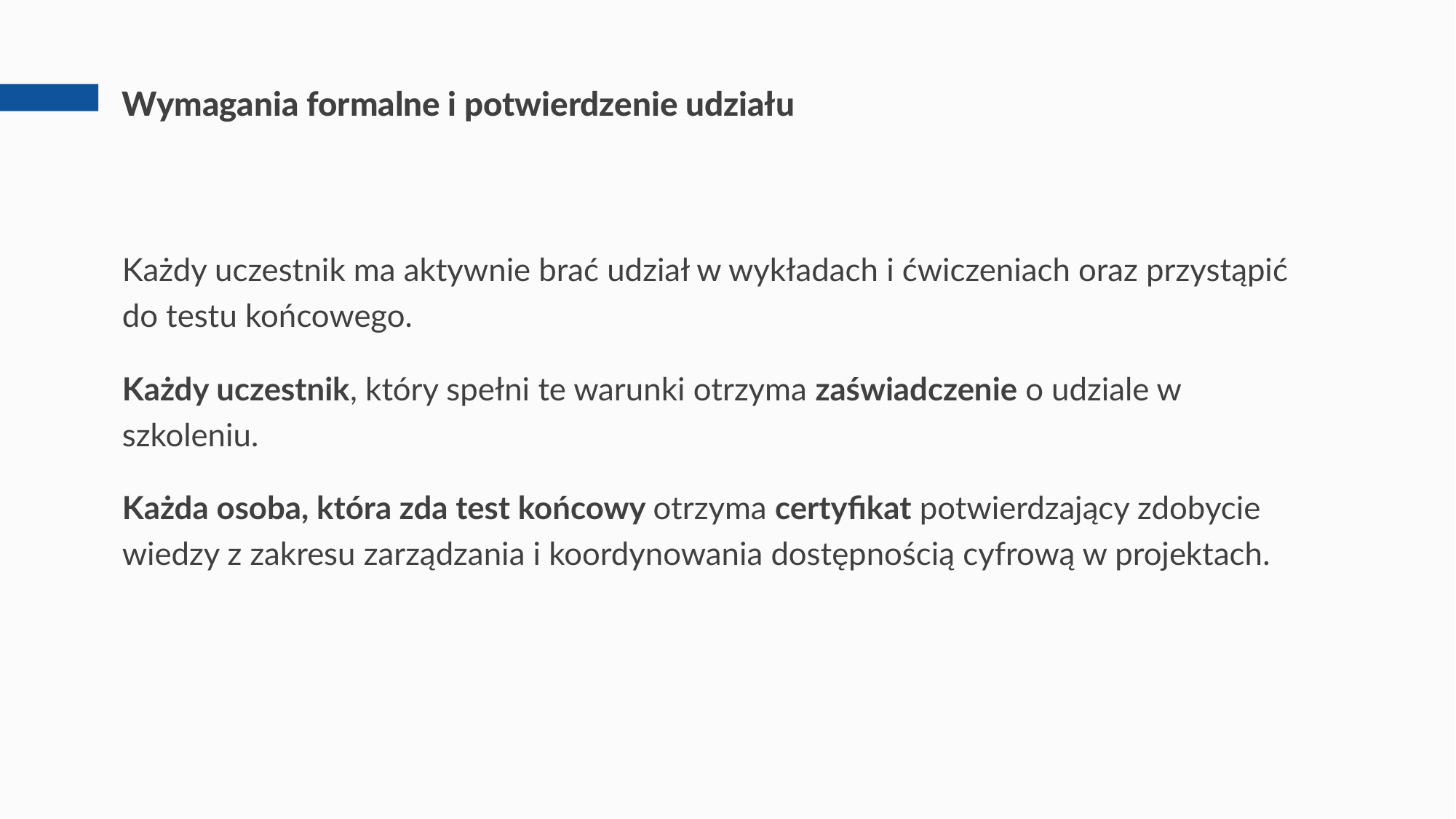

# Wymagania formalne i potwierdzenie udziału
Każdy uczestnik ma aktywnie brać udział w wykładach i ćwiczeniach oraz przystąpić do testu końcowego.
Każdy uczestnik, który spełni te warunki otrzyma zaświadczenie o udziale w szkoleniu.
Każda osoba, która zda test końcowy otrzyma certyfikat potwierdzający zdobycie wiedzy z zakresu zarządzania i koordynowania dostępnością cyfrową w projektach.